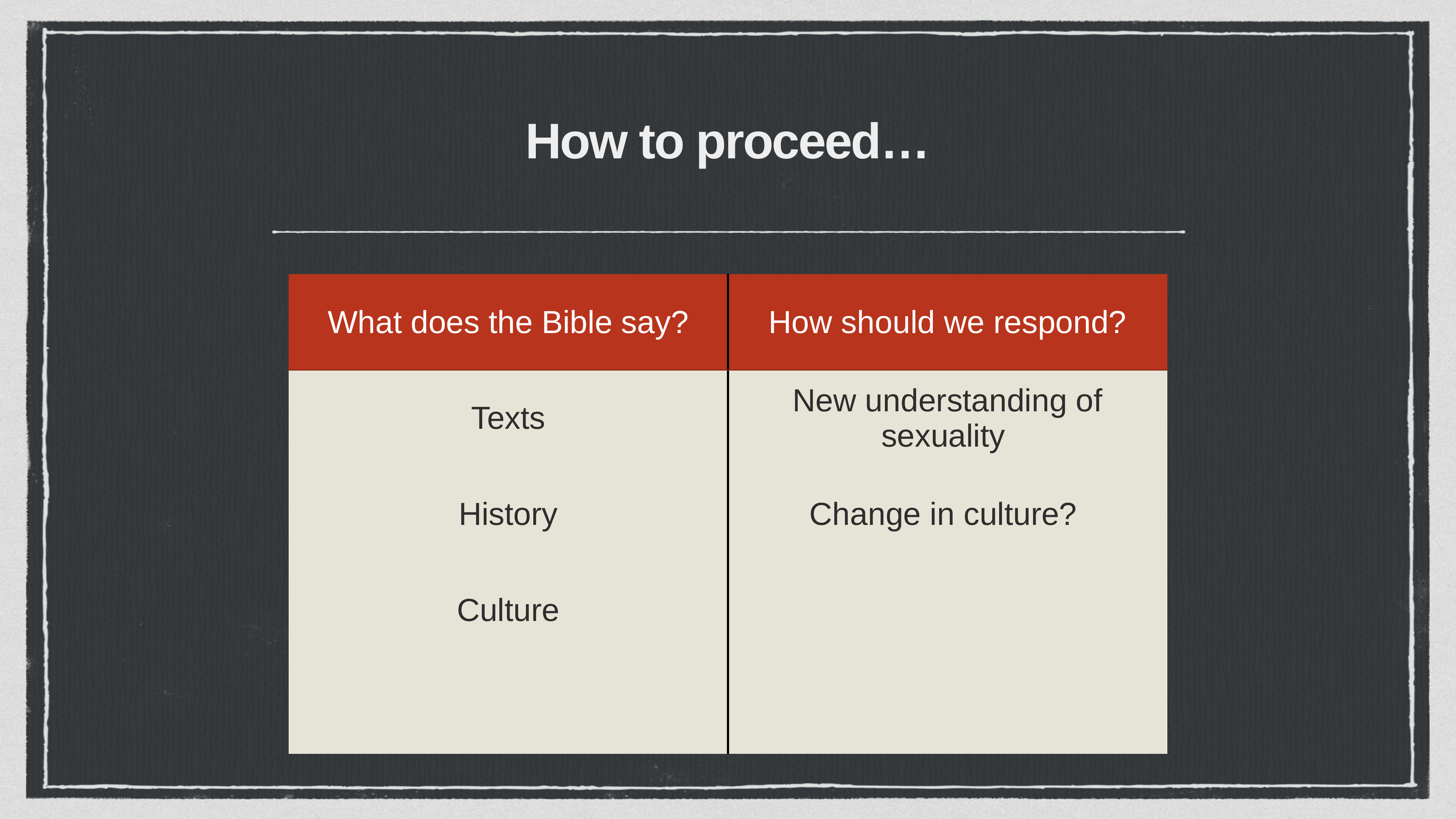

# How to proceed…
| What does the Bible say? | How should we respond? |
| --- | --- |
| Texts | New understanding of sexuality |
| History | Change in culture? |
| Culture |  |
|  |  |